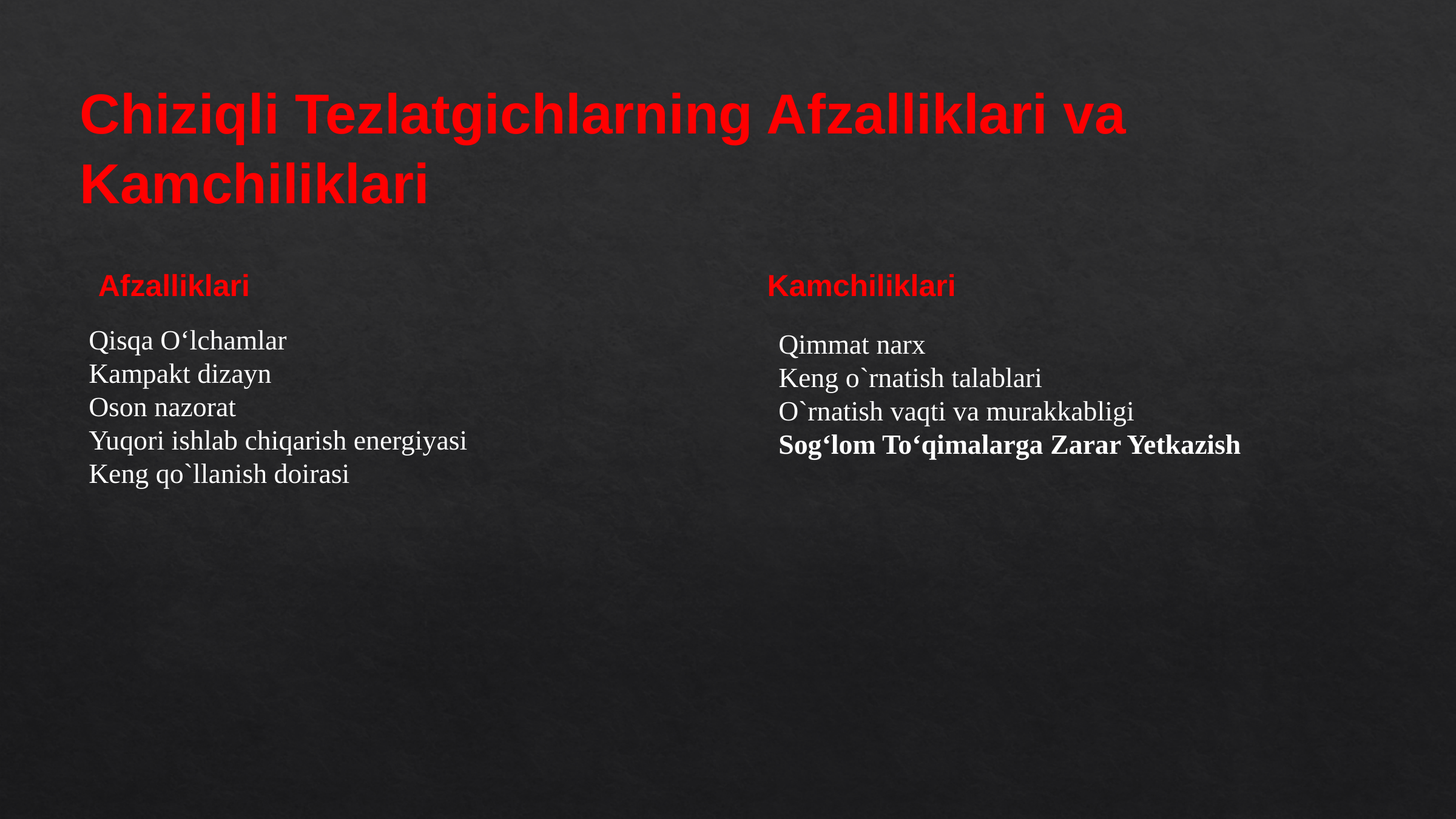

Chiziqli Tezlatgichlarning Afzalliklari va Kamchiliklari
Afzalliklari
Kamchiliklari
Qisqa O‘lchamlar
Kampakt dizayn
Oson nazorat
Yuqori ishlab chiqarish energiyasi
Keng qo`llanish doirasi

Qimmat narx
Keng o`rnatish talablari
O`rnatish vaqti va murakkabligi
Sog‘lom To‘qimalarga Zarar Yetkazish